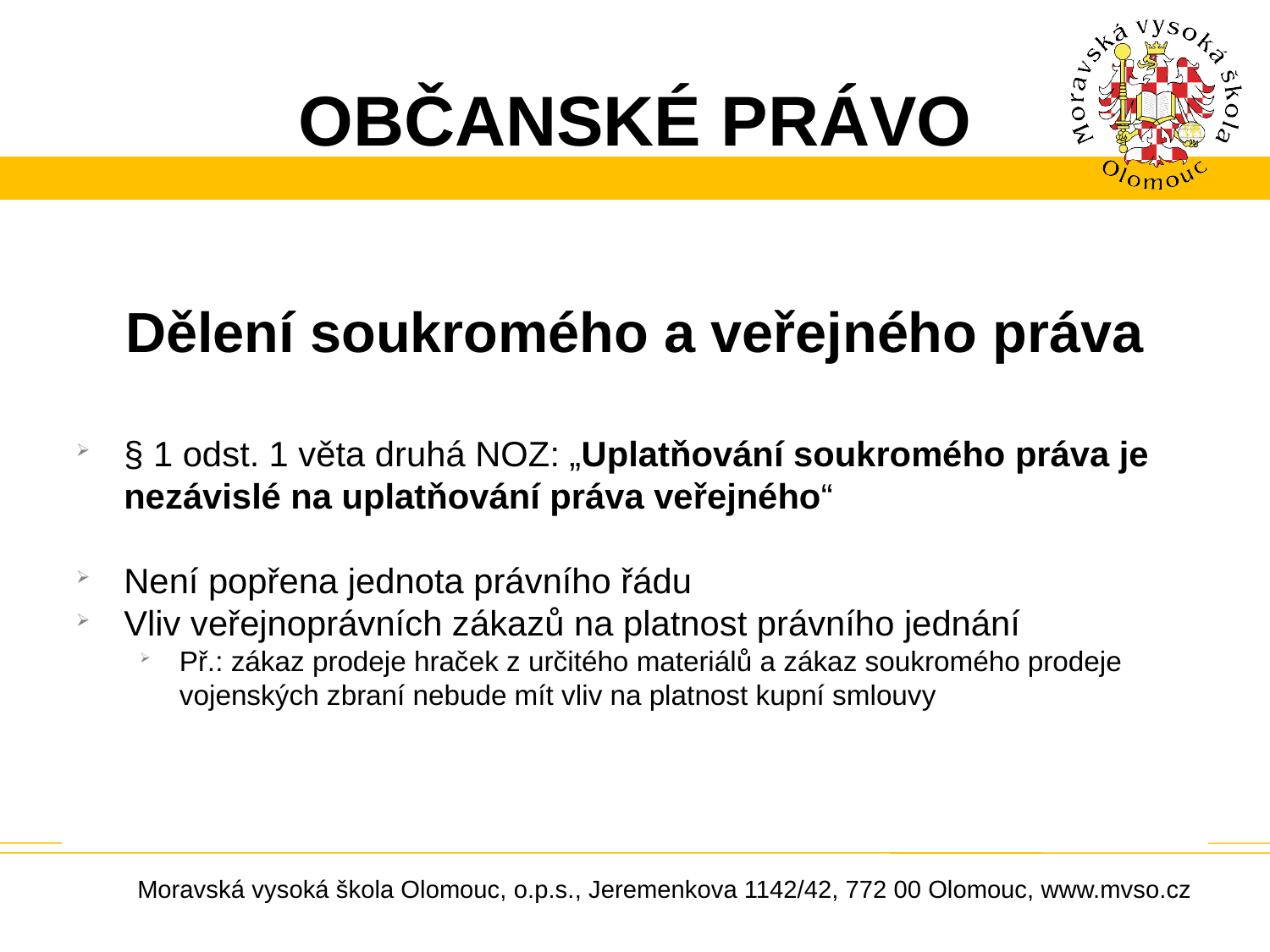

# OBČANSKÉ PRÁVO

Dělení soukromého a veřejného práva

§ 1 odst. 1 věta druhá NOZ: „Uplatňování soukromého práva je nezávislé na uplatňování práva veřejného“

Není popřena jednota právního řádu
Vliv veřejnoprávních zákazů na platnost právního jednání
Př.: zákaz prodeje hraček z určitého materiálů a zákaz soukromého prodeje vojenských zbraní nebude mít vliv na platnost kupní smlouvy

Moravská vysoká škola Olomouc, o.p.s., Jeremenkova 1142/42, 772 00 Olomouc, www.mvso.cz